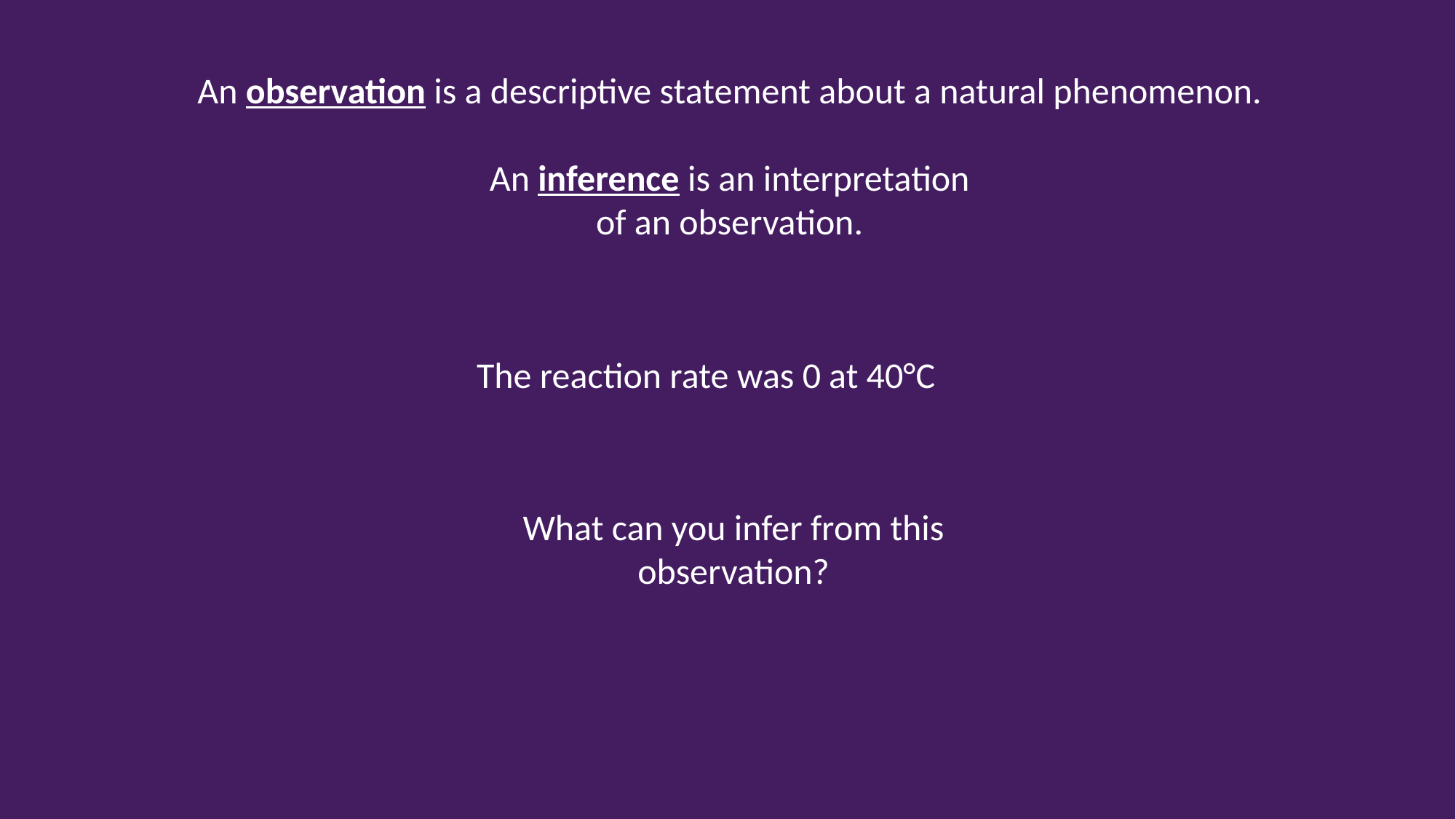

An observation is a descriptive statement about a natural phenomenon.

An inference is an interpretation
of an observation.
The reaction rate was 0 at 40°C
What can you infer from this observation?